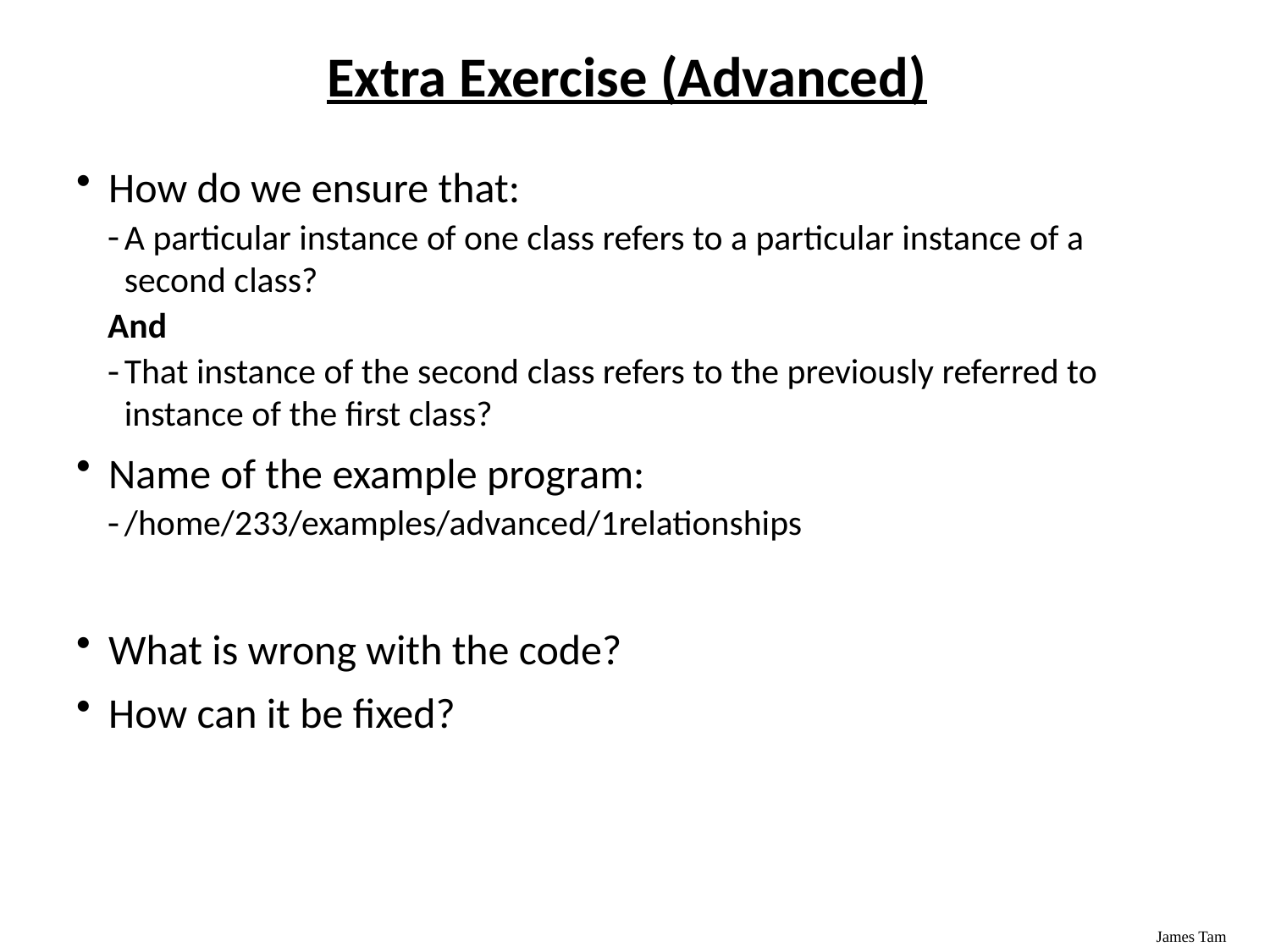

# Extra Exercise (Advanced)
How do we ensure that:
A particular instance of one class refers to a particular instance of a second class?
And
That instance of the second class refers to the previously referred to instance of the first class?
Name of the example program:
/home/233/examples/advanced/1relationships

What is wrong with the code?
How can it be fixed?